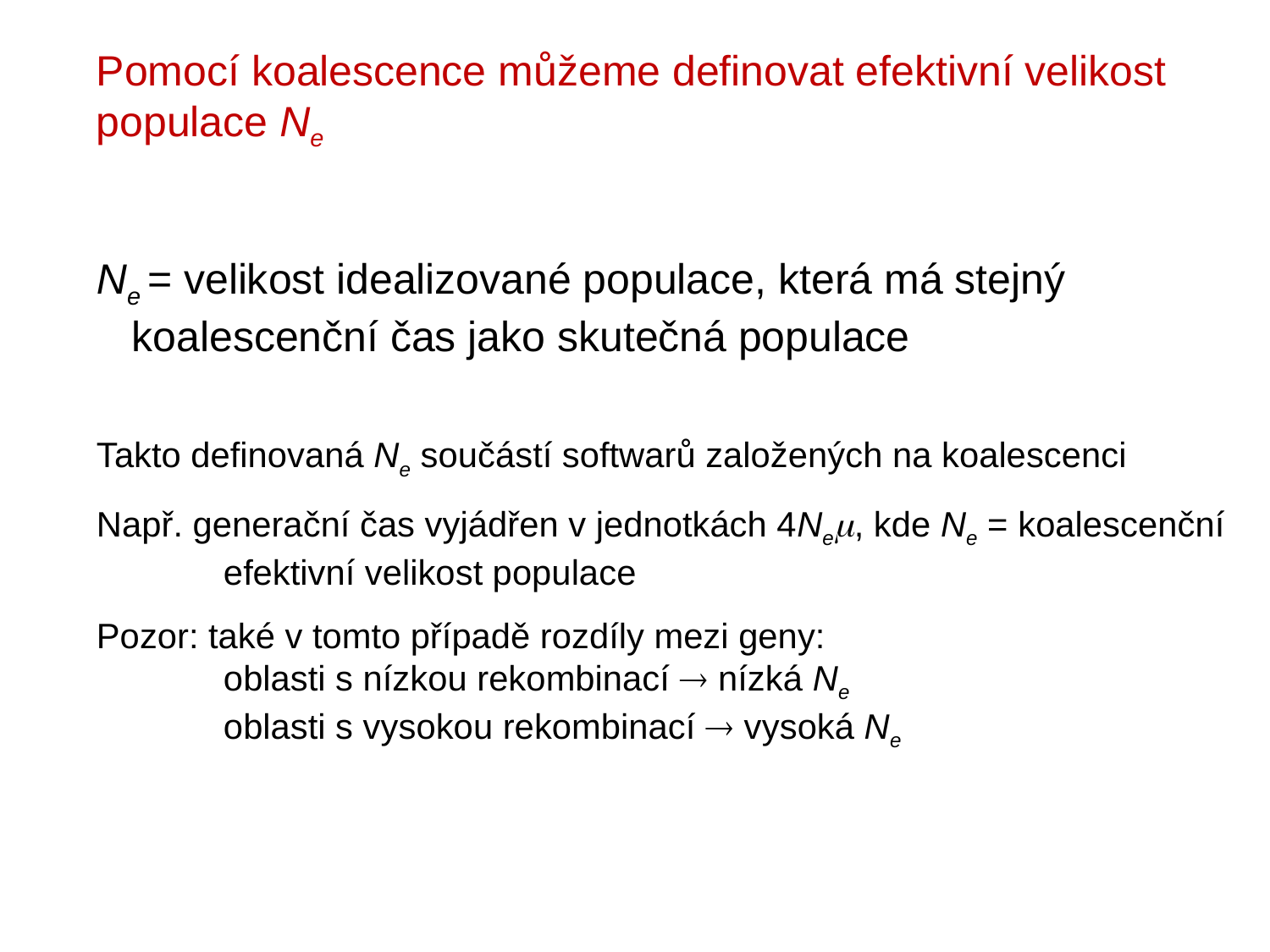

Pomocí koalescence můžeme definovat efektivní velikost
populace Ne

Ne = velikost idealizované populace, která má stejný
   koalescenční čas jako skutečná populace
Takto definovaná Ne součástí softwarů založených na koalescenci
Např. generační čas vyjádřen v jednotkách 4Neμ, kde Ne = koalescenční
	efektivní velikost populace
Pozor: také v tomto případě rozdíly mezi geny:
	oblasti s nízkou rekombinací → nízká Ne
	oblasti s vysokou rekombinací → vysoká Ne